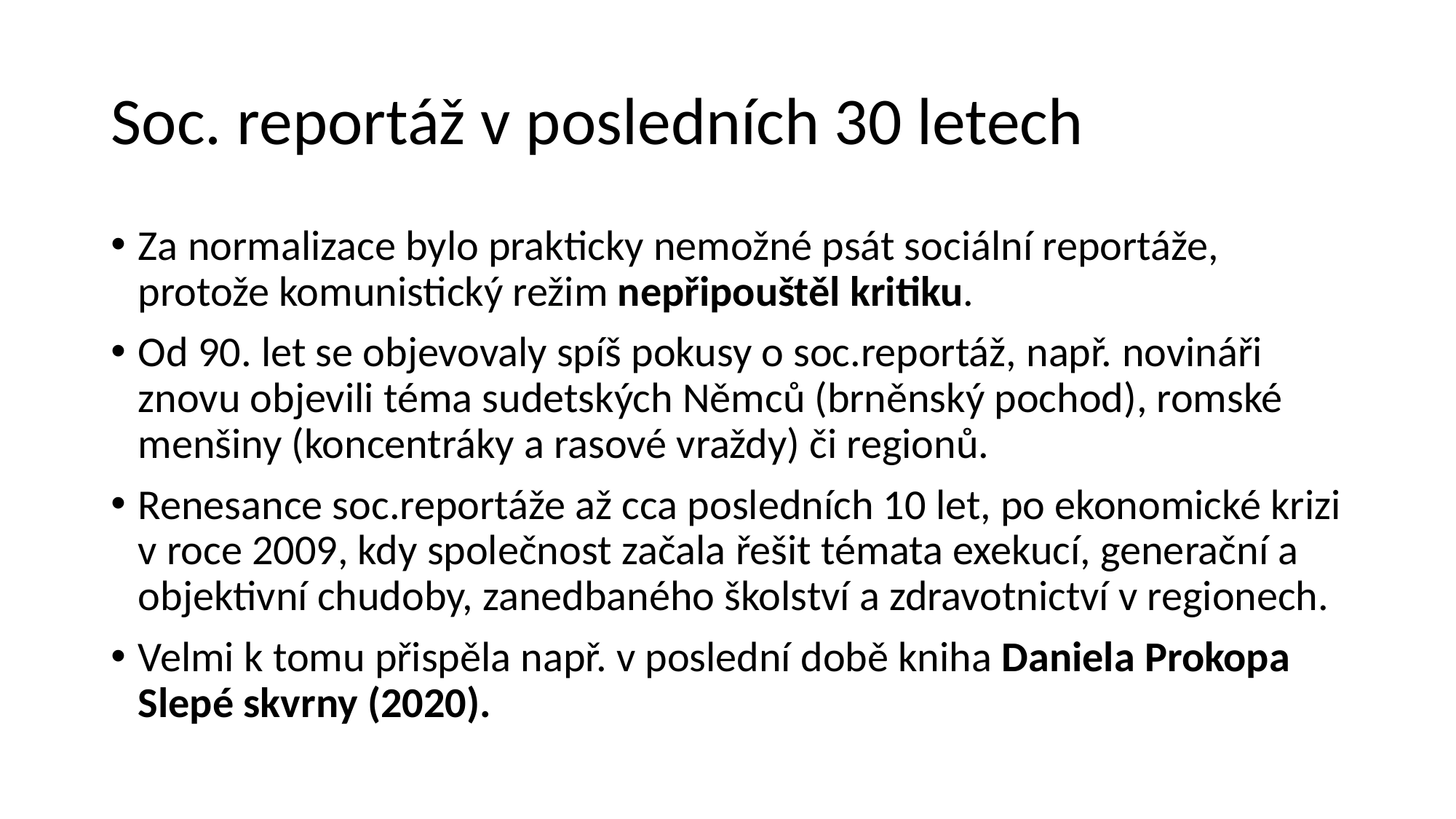

# Soc. reportáž v posledních 30 letech
Za normalizace bylo prakticky nemožné psát sociální reportáže, protože komunistický režim nepřipouštěl kritiku.
Od 90. let se objevovaly spíš pokusy o soc.reportáž, např. novináři znovu objevili téma sudetských Němců (brněnský pochod), romské menšiny (koncentráky a rasové vraždy) či regionů.
Renesance soc.reportáže až cca posledních 10 let, po ekonomické krizi v roce 2009, kdy společnost začala řešit témata exekucí, generační a objektivní chudoby, zanedbaného školství a zdravotnictví v regionech.
Velmi k tomu přispěla např. v poslední době kniha Daniela Prokopa Slepé skvrny (2020).